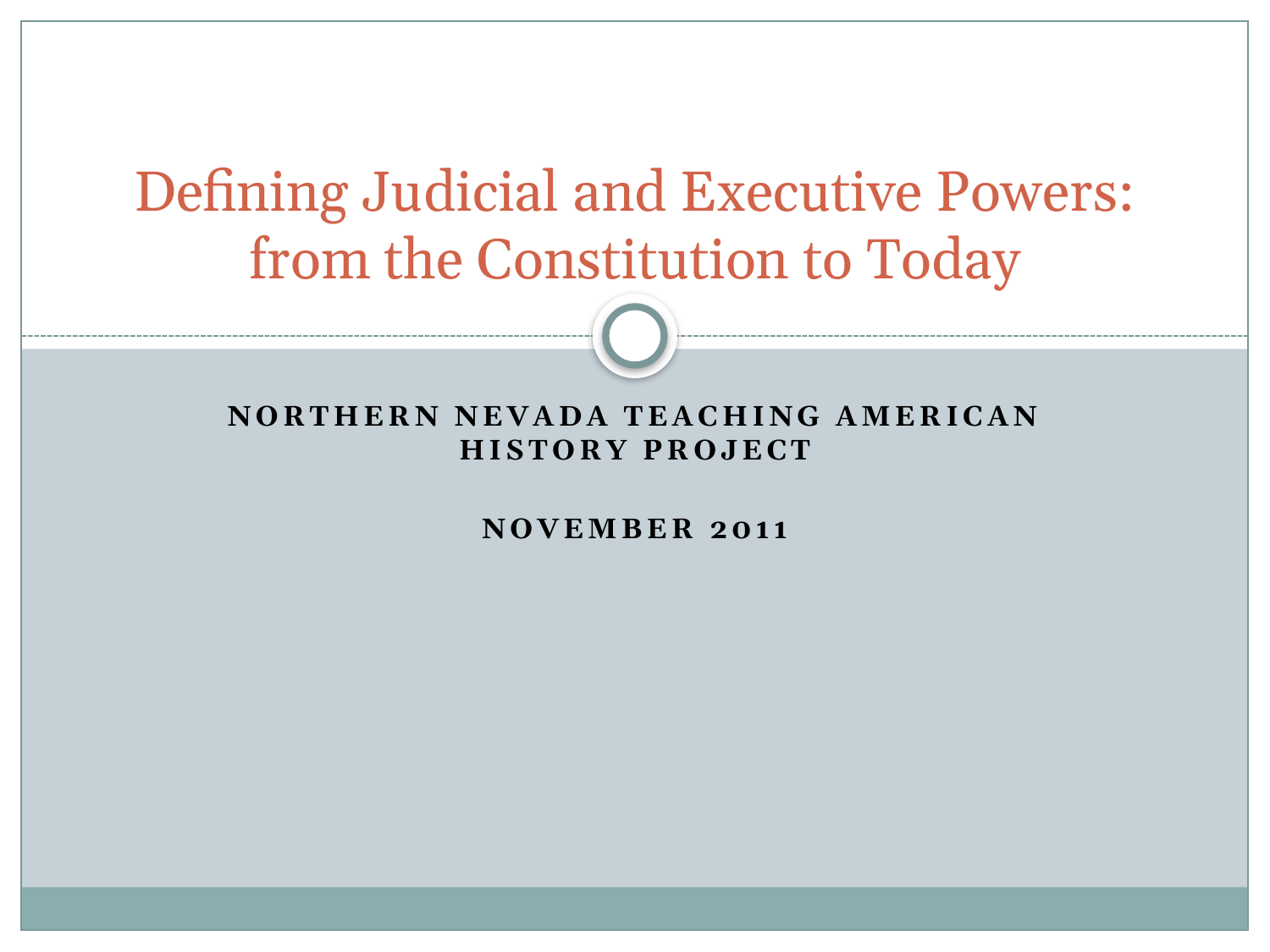

# Defining Judicial and Executive Powers: from the Constitution to Today
Northern nevada teaching american history project

November 2011